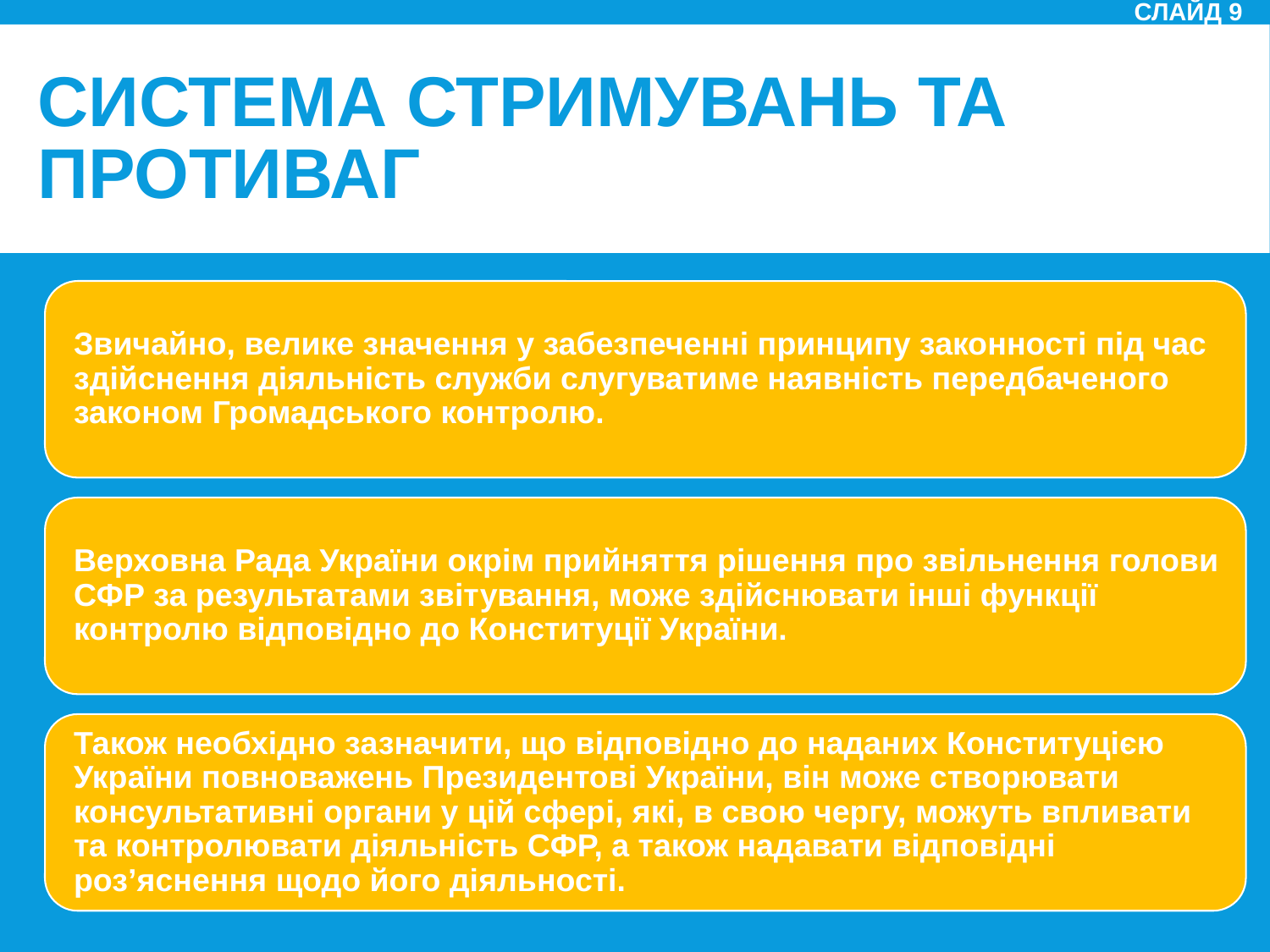

Слайд 9
# Система стримувань та противаг
Звичайно, велике значення у забезпеченні принципу законності під час здійснення діяльність служби слугуватиме наявність передбаченого законом Громадського контролю.
Верховна Рада України окрім прийняття рішення про звільнення голови СФР за результатами звітування, може здійснювати інші функції контролю відповідно до Конституції України.
Також необхідно зазначити, що відповідно до наданих Конституцією України повноважень Президентові України, він може створювати консультативні органи у цій сфері, які, в свою чергу, можуть впливати та контролювати діяльність СФР, а також надавати відповідні роз’яснення щодо його діяльності.